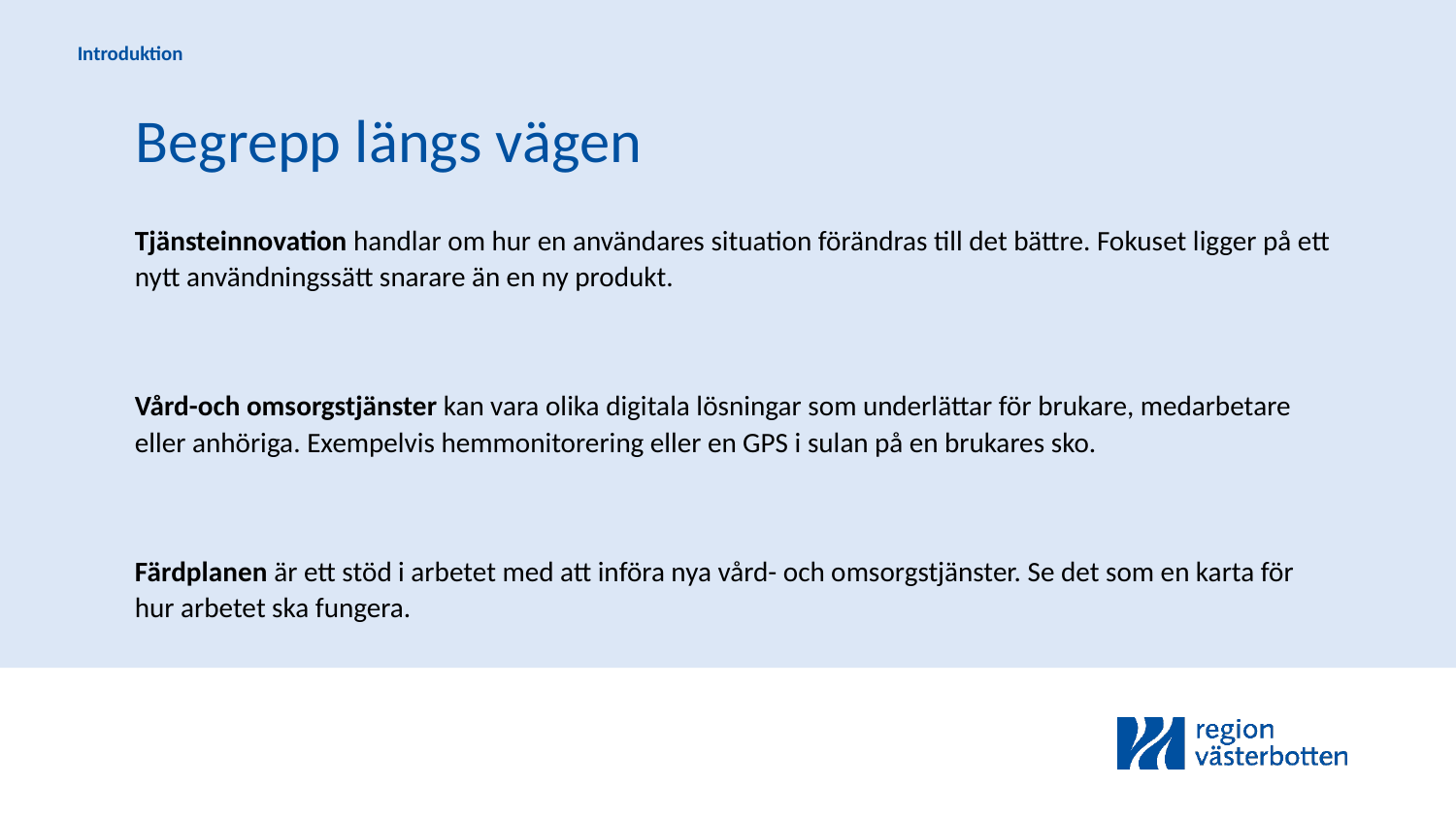

Introduktion
Begrepp längs vägen
Tjänsteinnovation handlar om hur en användares situation förändras till det bättre. Fokuset ligger på ett nytt användningssätt snarare än en ny produkt.

Vård-och omsorgstjänster kan vara olika digitala lösningar som underlättar för brukare, medarbetare eller anhöriga. Exempelvis hemmonitorering eller en GPS i sulan på en brukares sko.

Färdplanen är ett stöd i arbetet med att införa nya vård- och omsorgstjänster. Se det som en karta för hur arbetet ska fungera.